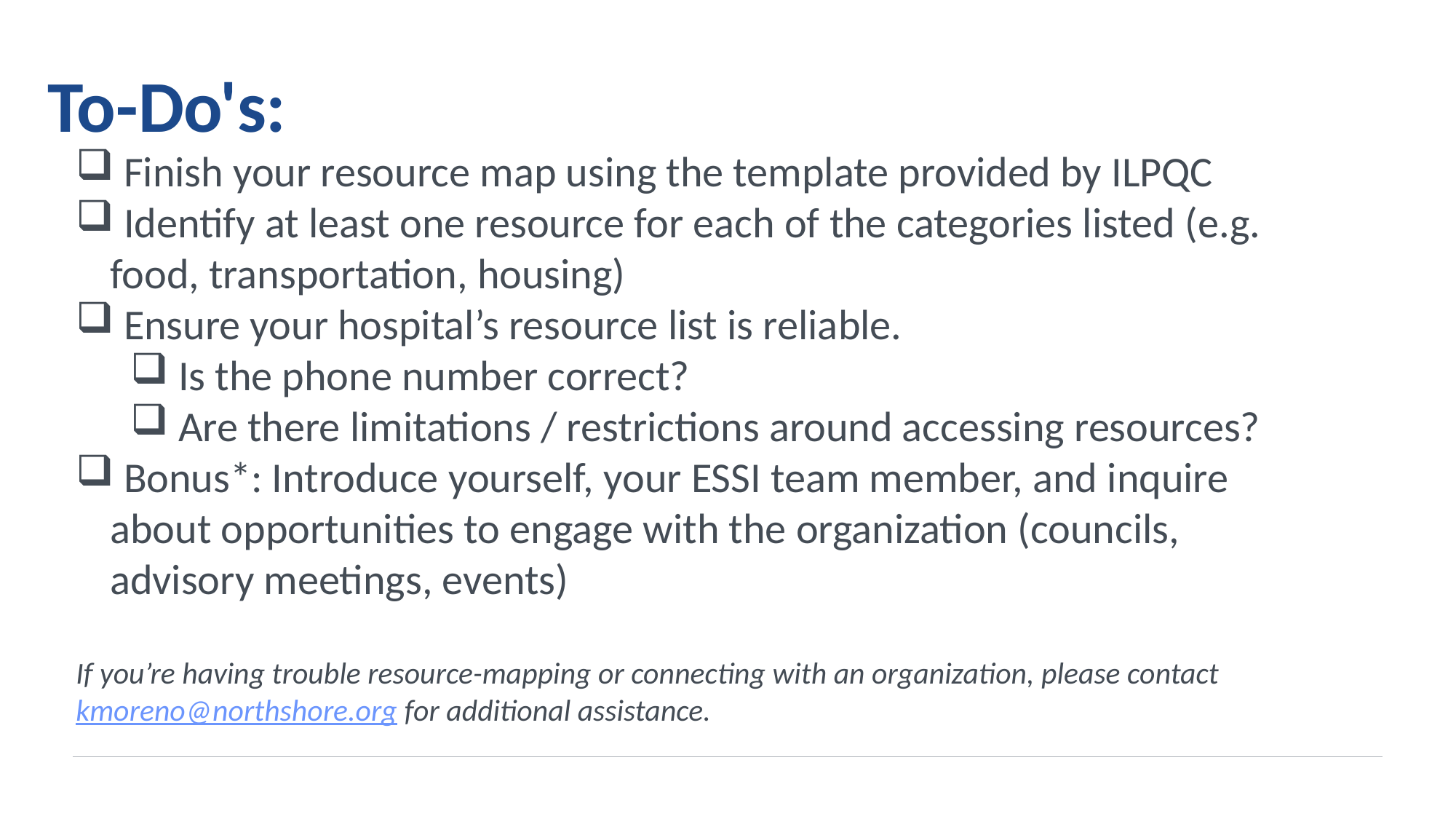

# To-Do's:
 Finish your resource map using the template provided by ILPQC
 Identify at least one resource for each of the categories listed (e.g. food, transportation, housing)
 Ensure your hospital’s resource list is reliable.
 Is the phone number correct?
 Are there limitations / restrictions around accessing resources?
 Bonus*: Introduce yourself, your ESSI team member, and inquire about opportunities to engage with the organization (councils, advisory meetings, events)

If you’re having trouble resource-mapping or connecting with an organization, please contact kmoreno@northshore.org for additional assistance.